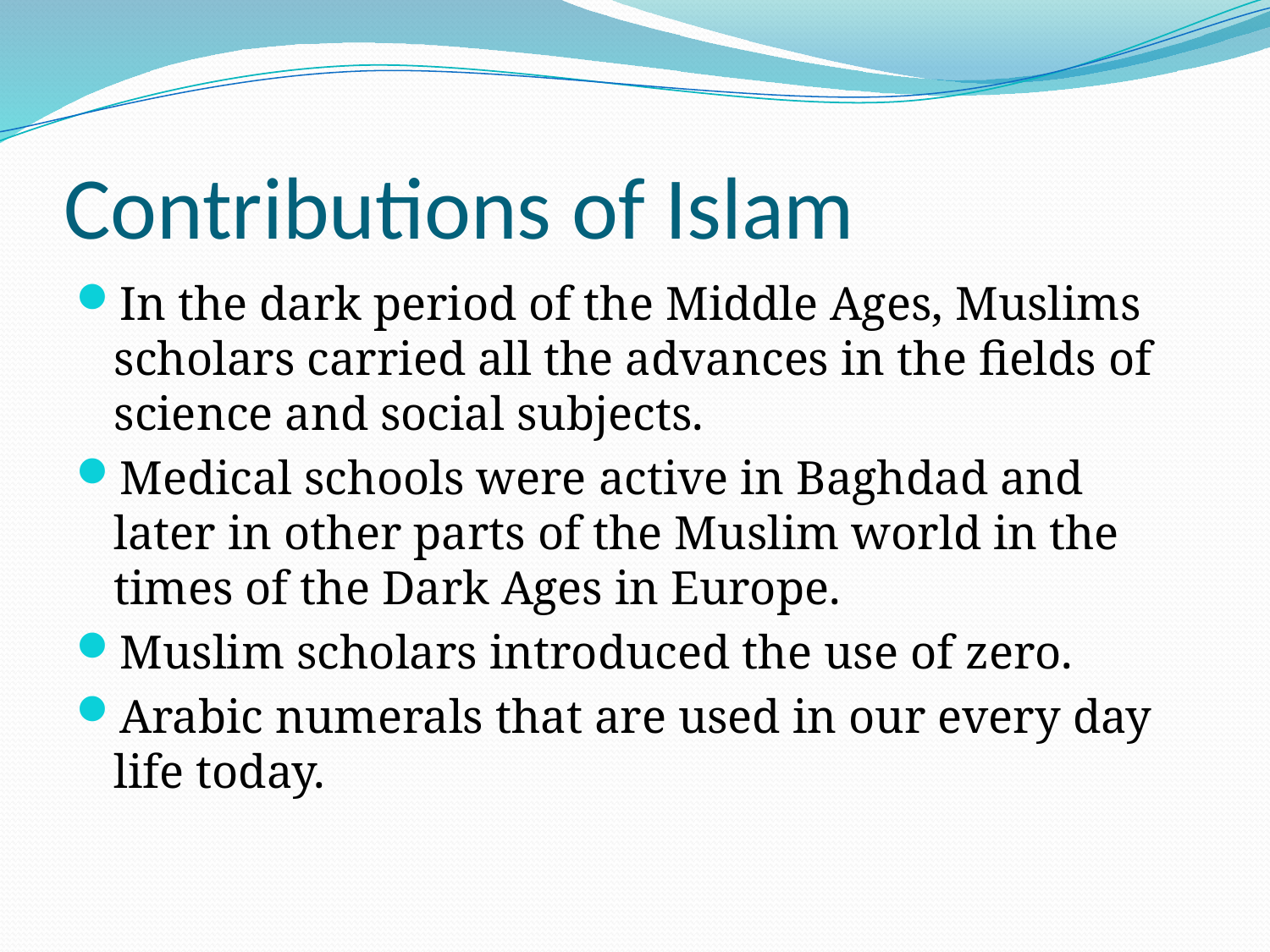

# Contributions of Islam
In the dark period of the Middle Ages, Muslims scholars carried all the advances in the fields of science and social subjects.
Medical schools were active in Baghdad and later in other parts of the Muslim world in the times of the Dark Ages in Europe.
Muslim scholars introduced the use of zero.
Arabic numerals that are used in our every day life today.